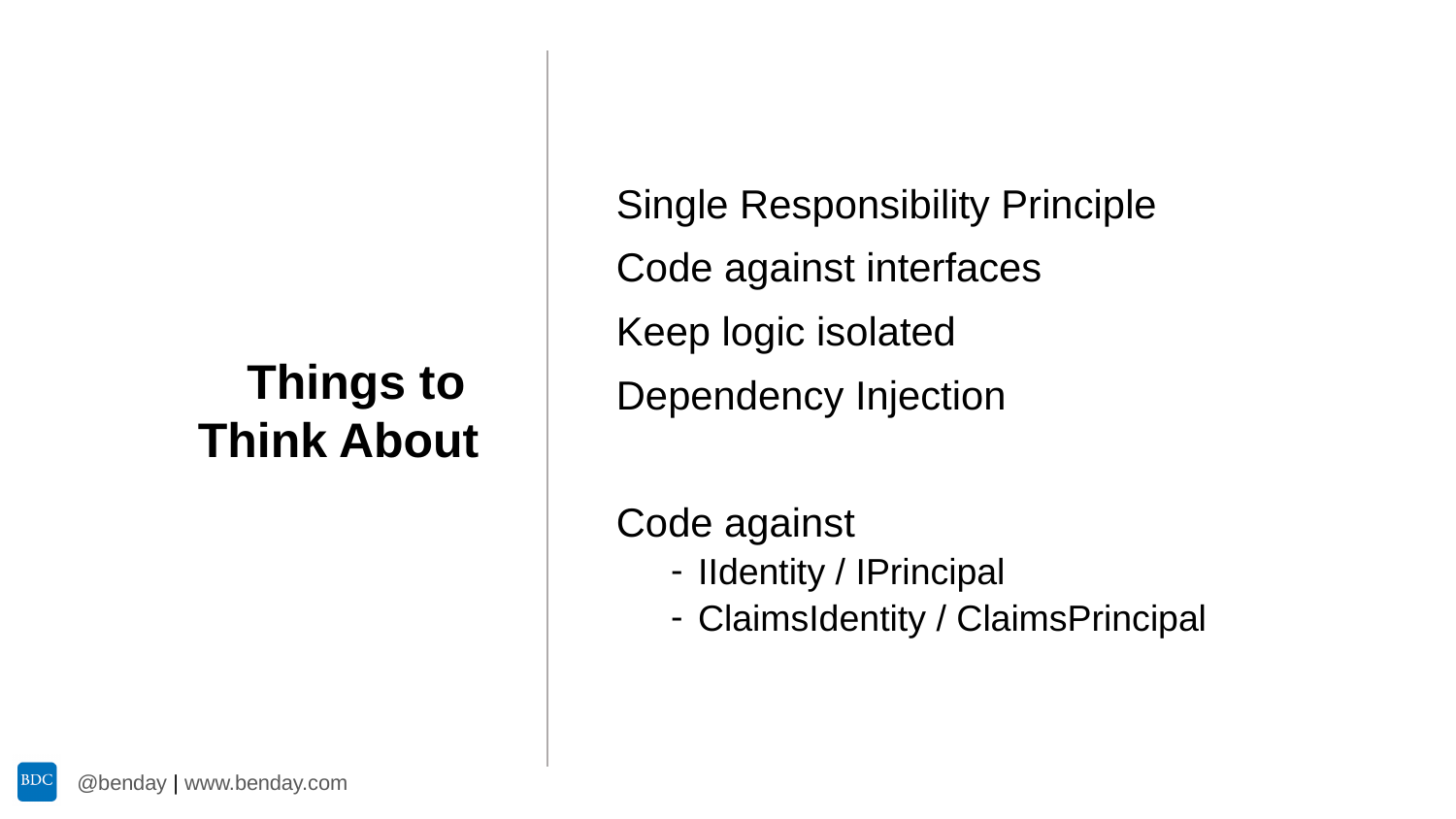

Single Responsibility Principle
Code against interfaces
Keep logic isolated
Dependency Injection

Code against
IIdentity / IPrincipal
ClaimsIdentity / ClaimsPrincipal
Things to
Think About